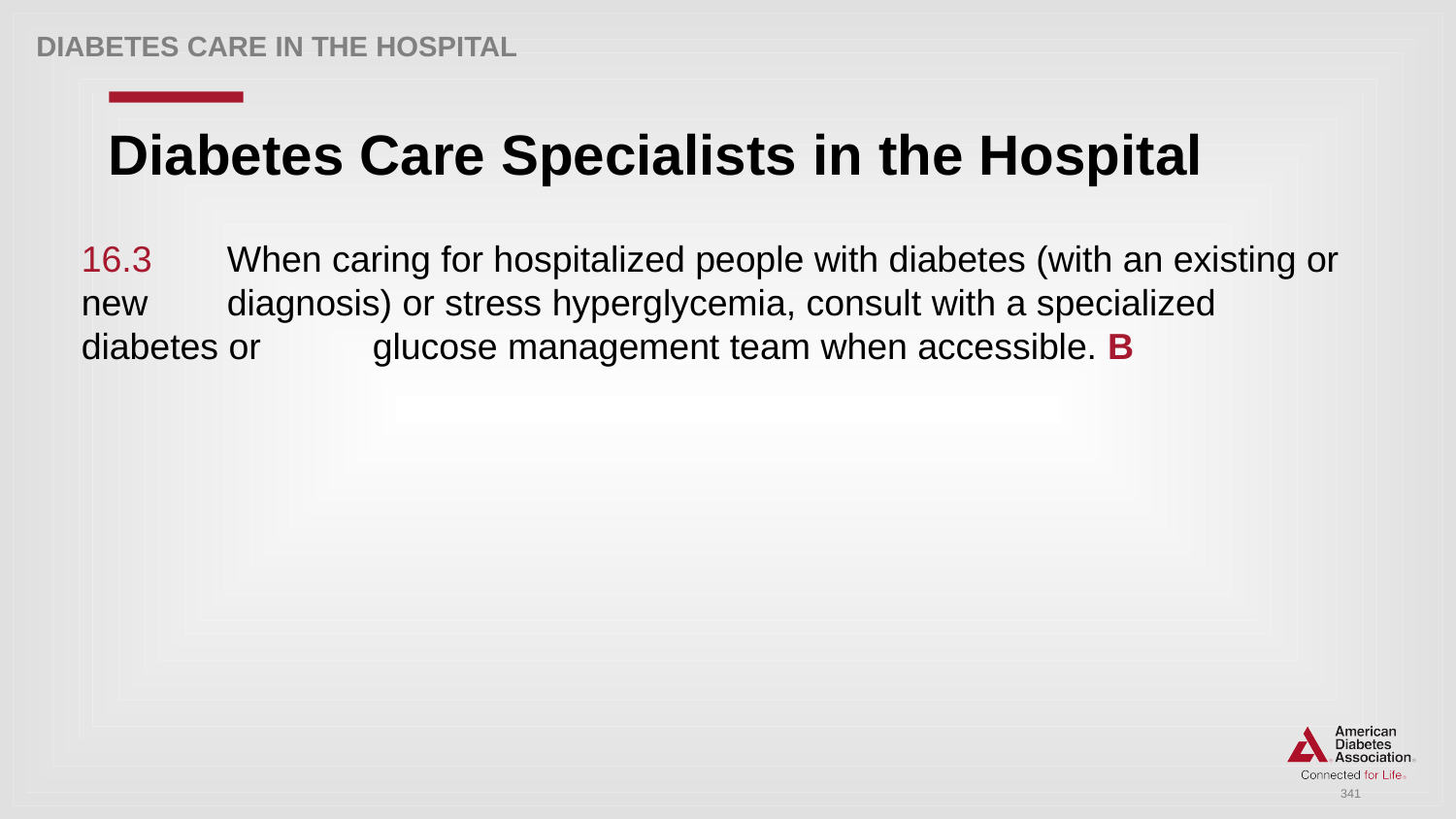

Diabetes Care in the Hospital
# Diabetes Care Specialists in the Hospital
16.3 	When caring for hospitalized people with diabetes (with an existing or new 	diagnosis) or stress hyperglycemia, consult with a specialized diabetes or 	glucose management team when accessible. B